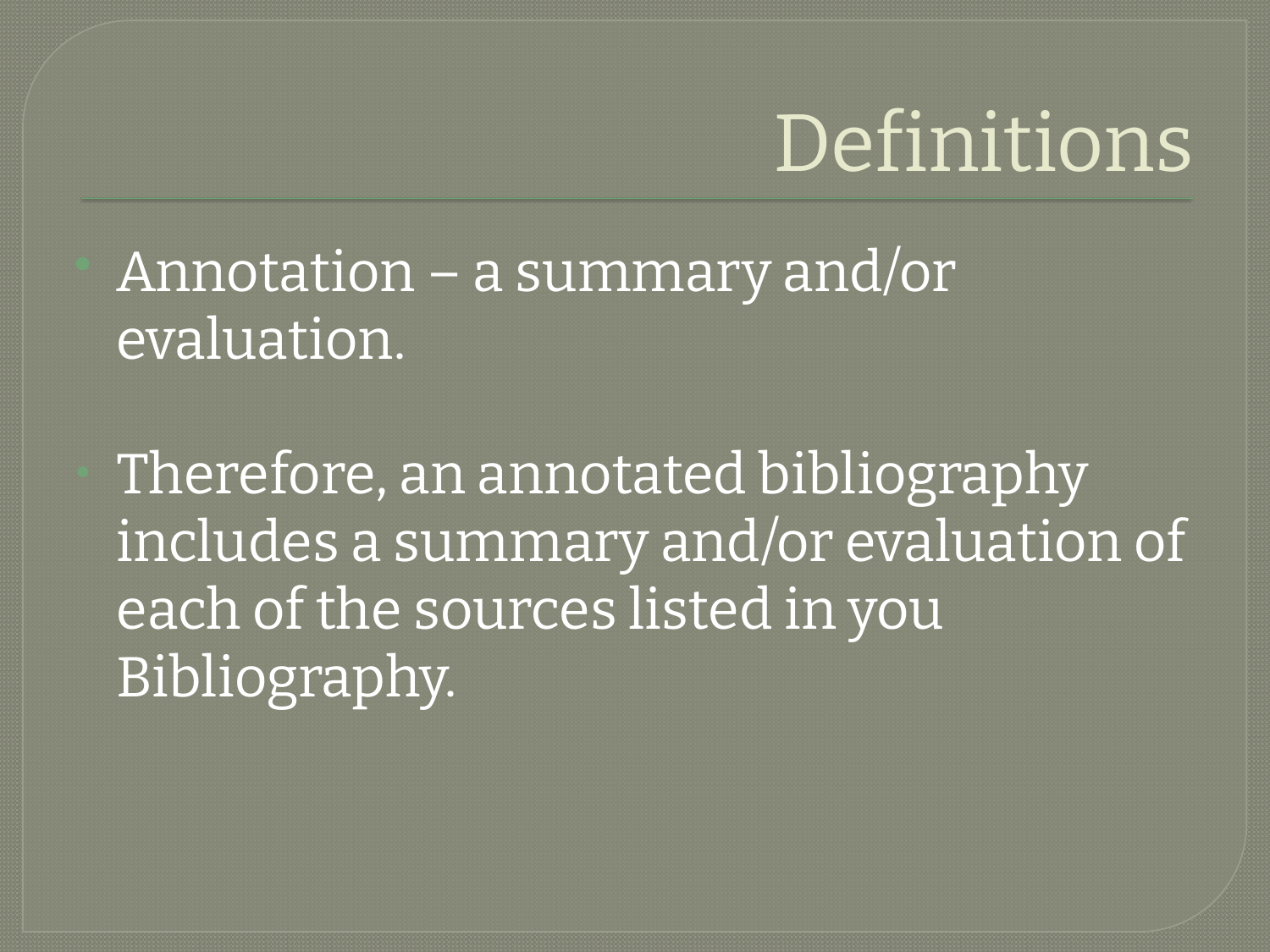

# Definitions
Annotation – a summary and/or evaluation.

Therefore, an annotated bibliography includes a summary and/or evaluation of each of the sources listed in you Bibliography.